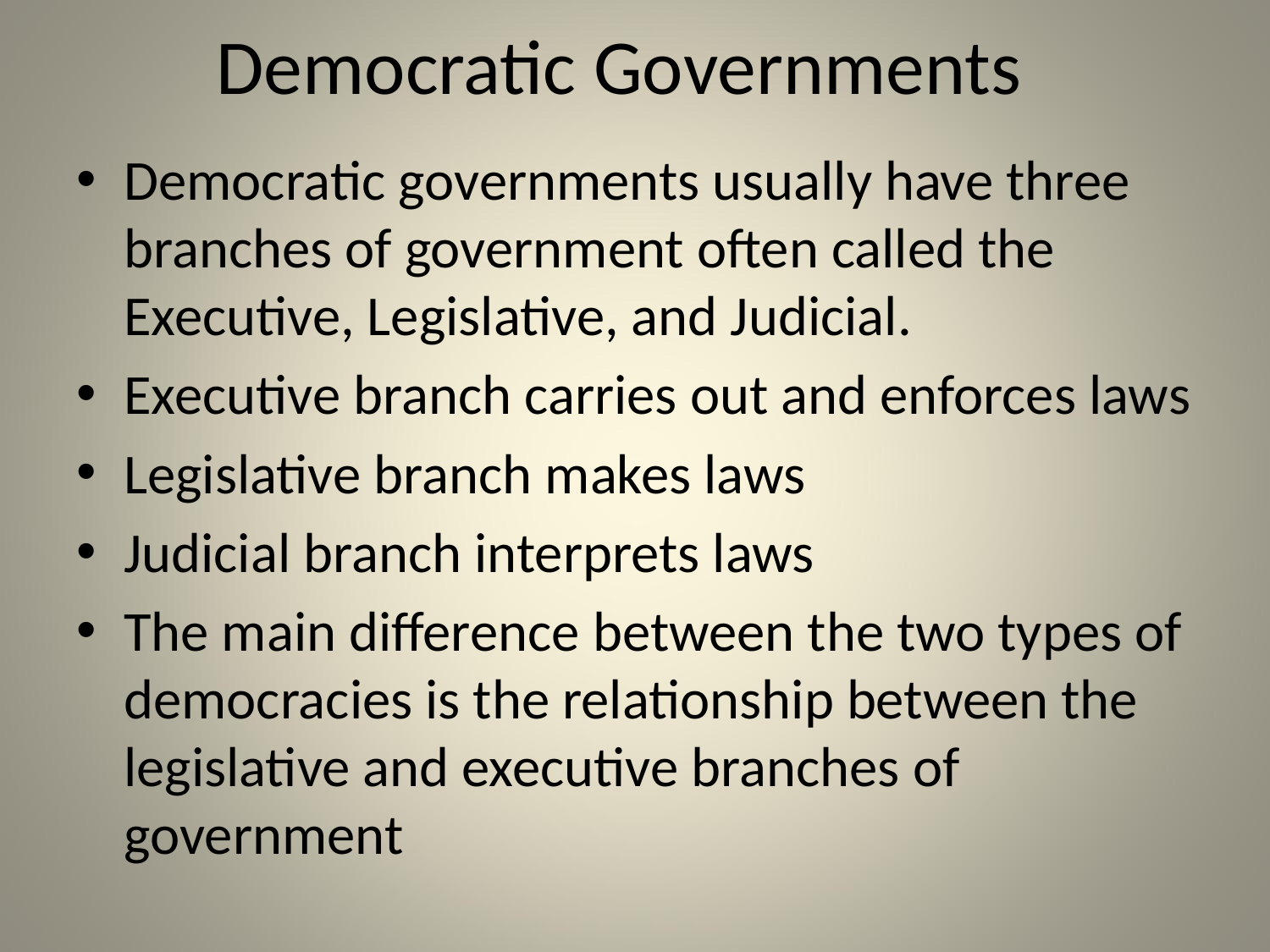

# Democratic Governments
Democratic governments usually have three branches of government often called the Executive, Legislative, and Judicial.
Executive branch carries out and enforces laws
Legislative branch makes laws
Judicial branch interprets laws
The main difference between the two types of democracies is the relationship between the legislative and executive branches of government